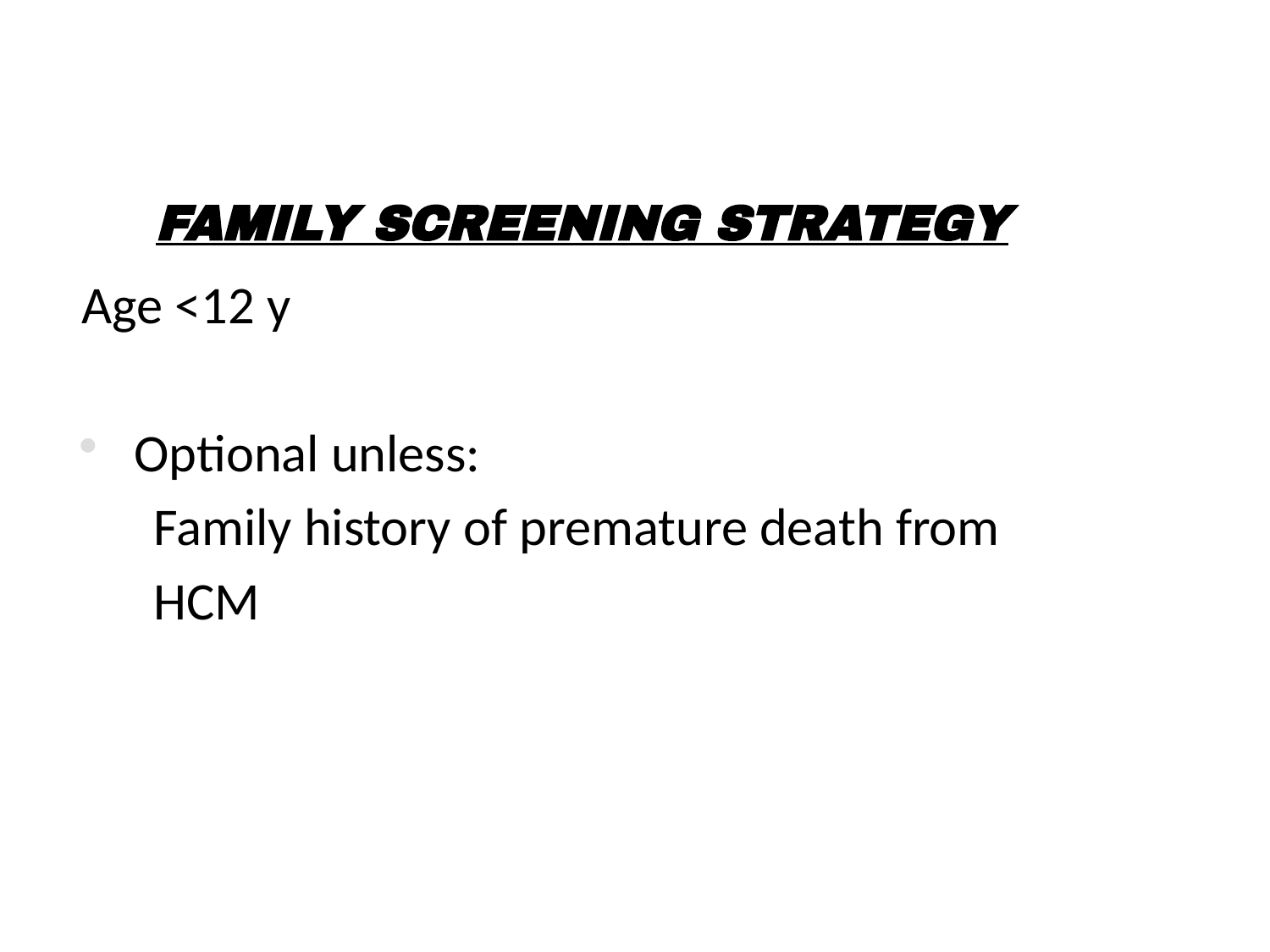

FAMILY SCREENING STRATEGY
Age <12 y

Optional unless:
      Family history of premature death from
      HCM